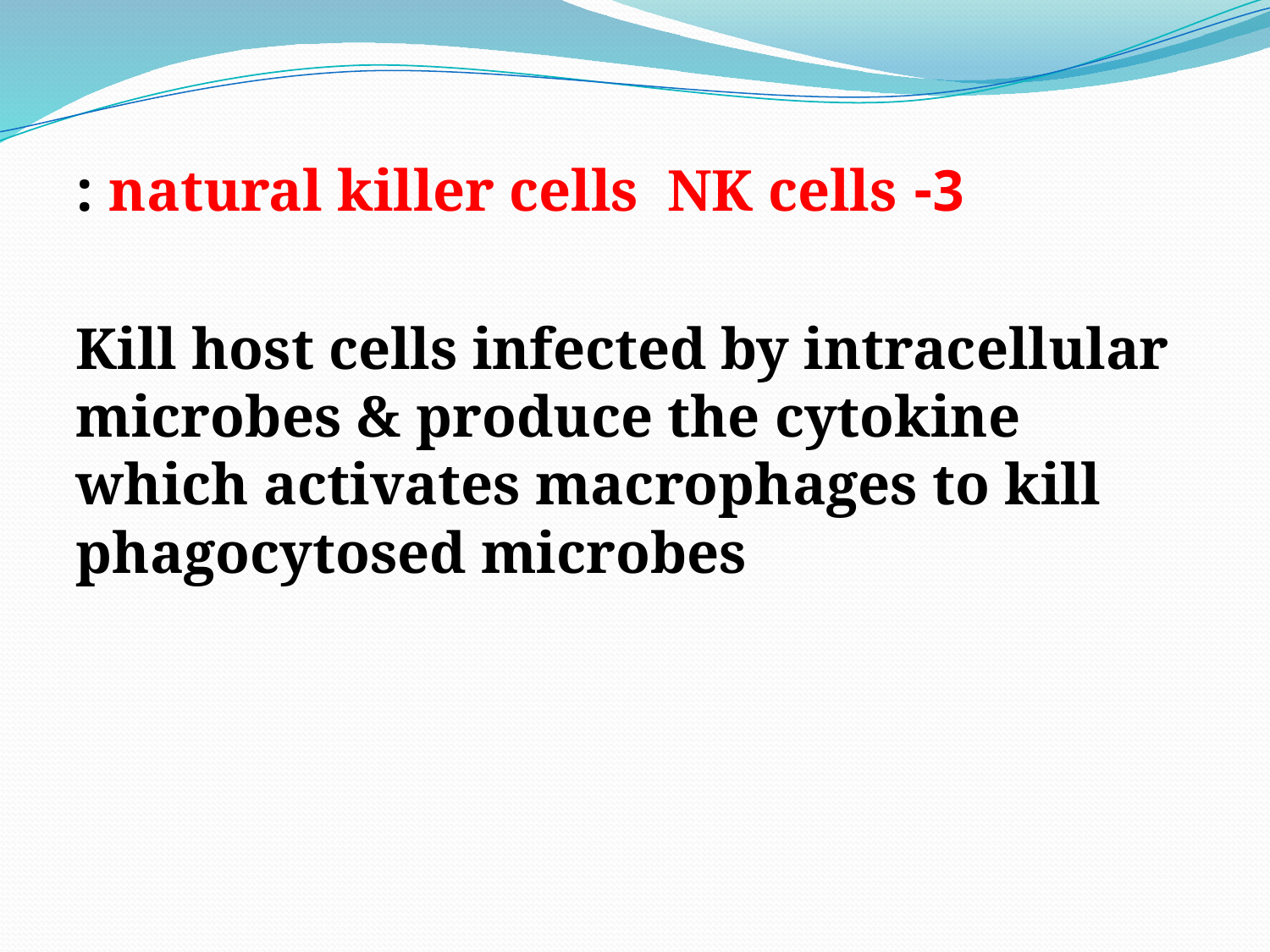

#
3- natural killer cells  NK cells :

Kill host cells infected by intracellular microbes & produce the cytokine which activates macrophages to kill phagocytosed microbes